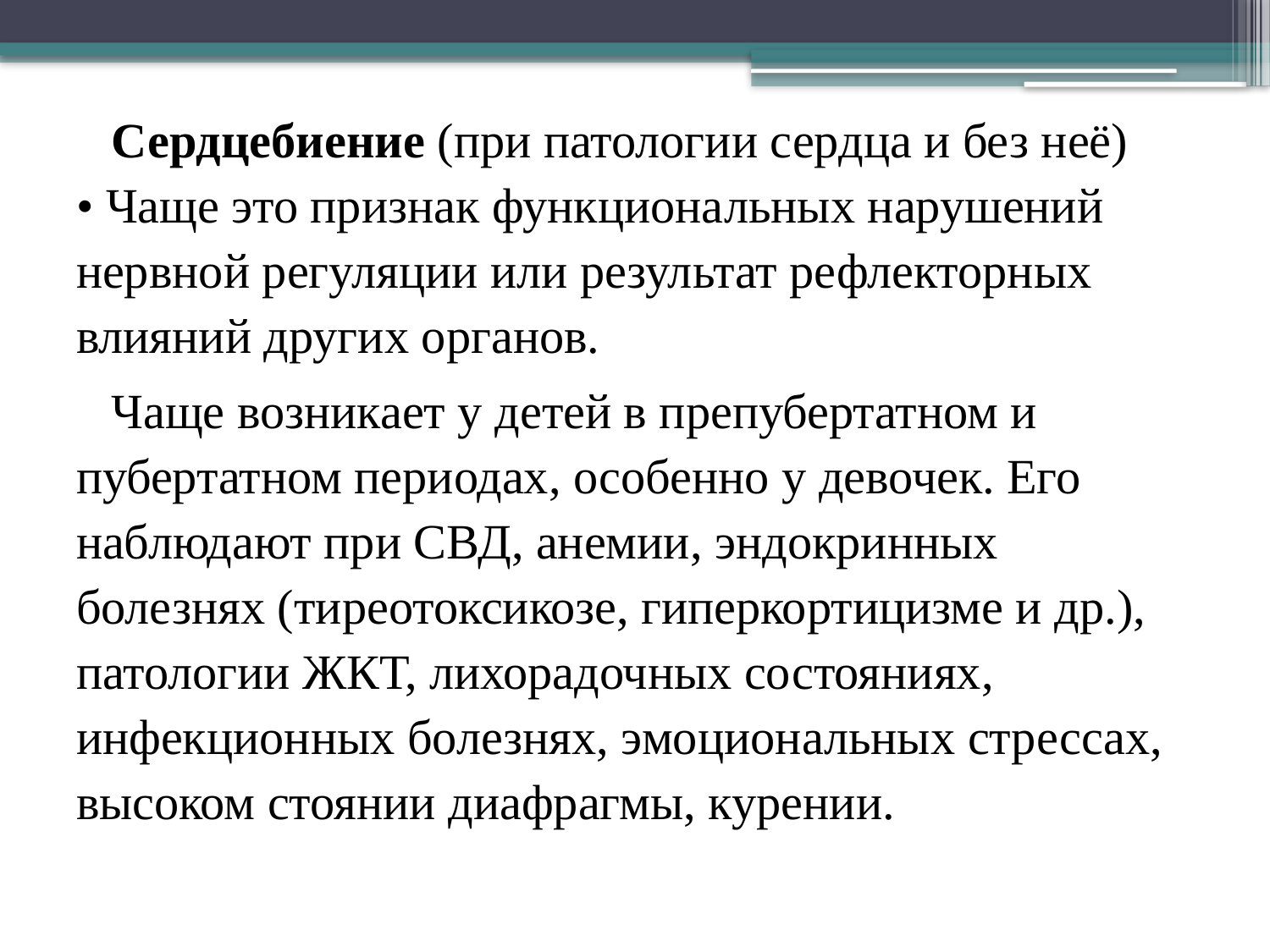

Сердцебиение (при патологии сердца и без неё)
• Чаще это признак функциональных нарушений нервной регуляции или результат рефлекторных влияний других органов.
Чаще возникает у детей в препубертатном и пубертатном периодах, особенно у девочек. Его наблюдают при СВД, анемии, эндокринных болезнях (тиреотоксикозе, гиперкортицизме и др.), патологии ЖКТ, лихорадочных состояниях, инфекционных болезнях, эмоциональных стрессах, высоком стоянии диафрагмы, курении.